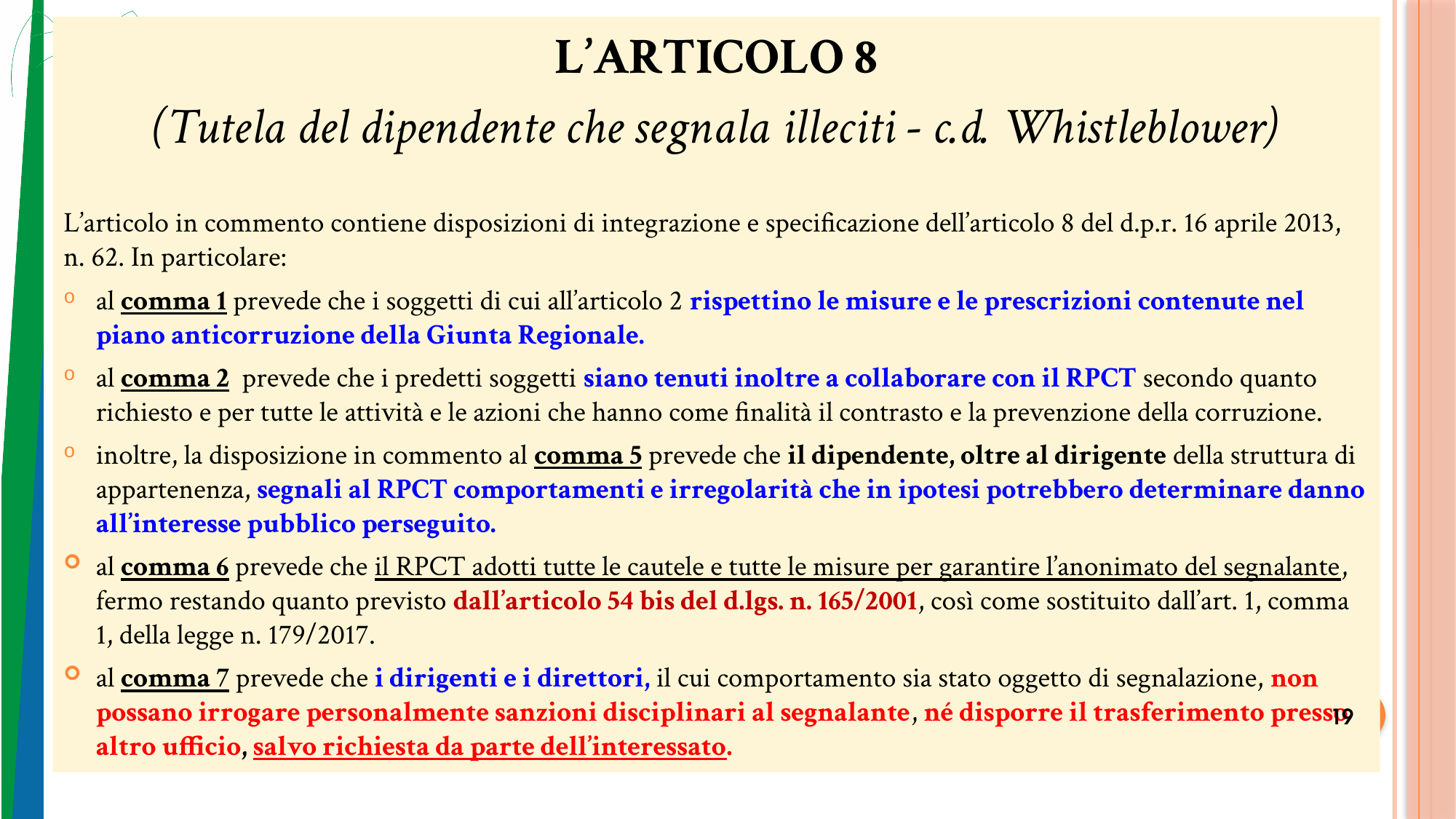

L’ARTICOLO 8
(Tutela del dipendente che segnala illeciti - c.d. Whistleblower)

L’articolo in commento contiene disposizioni di integrazione e specificazione dell’articolo 8 del d.p.r. 16 aprile 2013, n. 62. In particolare:
al comma 1 prevede che i soggetti di cui all’articolo 2 rispettino le misure e le prescrizioni contenute nel piano anticorruzione della Giunta Regionale.
al comma 2  prevede che i predetti soggetti siano tenuti inoltre a collaborare con il RPCT secondo quanto richiesto e per tutte le attività e le azioni che hanno come finalità il contrasto e la prevenzione della corruzione.
inoltre, la disposizione in commento al comma 5 prevede che il dipendente, oltre al dirigente della struttura di appartenenza, segnali al RPCT comportamenti e irregolarità che in ipotesi potrebbero determinare danno all’interesse pubblico perseguito.
al comma 6 prevede che il RPCT adotti tutte le cautele e tutte le misure per garantire l’anonimato del segnalante, fermo restando quanto previsto dall’articolo 54 bis del d.lgs. n. 165/2001, così come sostituito dall’art. 1, comma 1, della legge n. 179/2017.
al comma 7 prevede che i dirigenti e i direttori, il cui comportamento sia stato oggetto di segnalazione, non possano irrogare personalmente sanzioni disciplinari al segnalante, né disporre il trasferimento presso altro ufficio, salvo richiesta da parte dell’interessato.

19